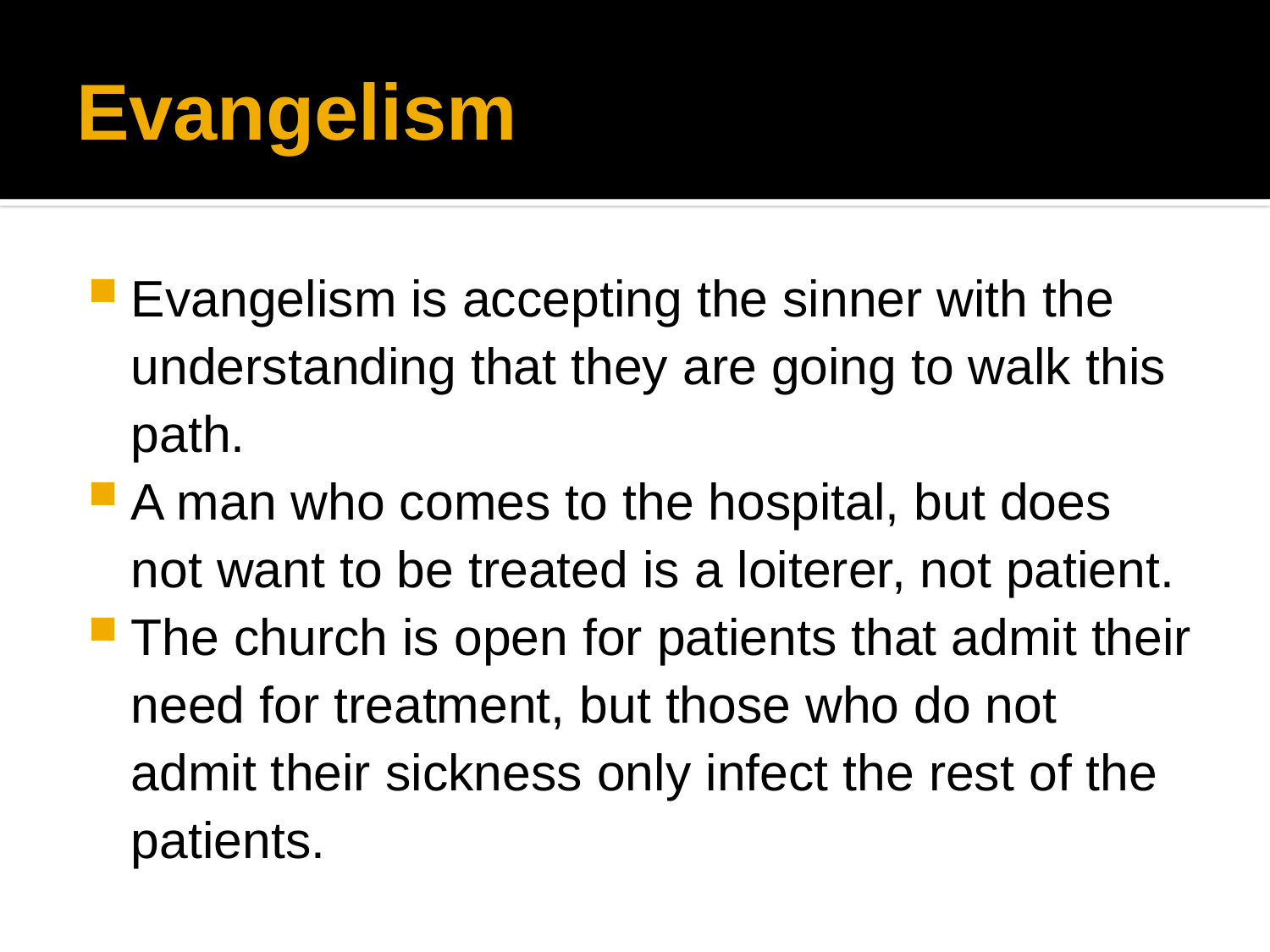

# Evangelism
Evangelism is accepting the sinner with the understanding that they are going to walk this path.
A man who comes to the hospital, but does not want to be treated is a loiterer, not patient.
The church is open for patients that admit their need for treatment, but those who do not admit their sickness only infect the rest of the patients.